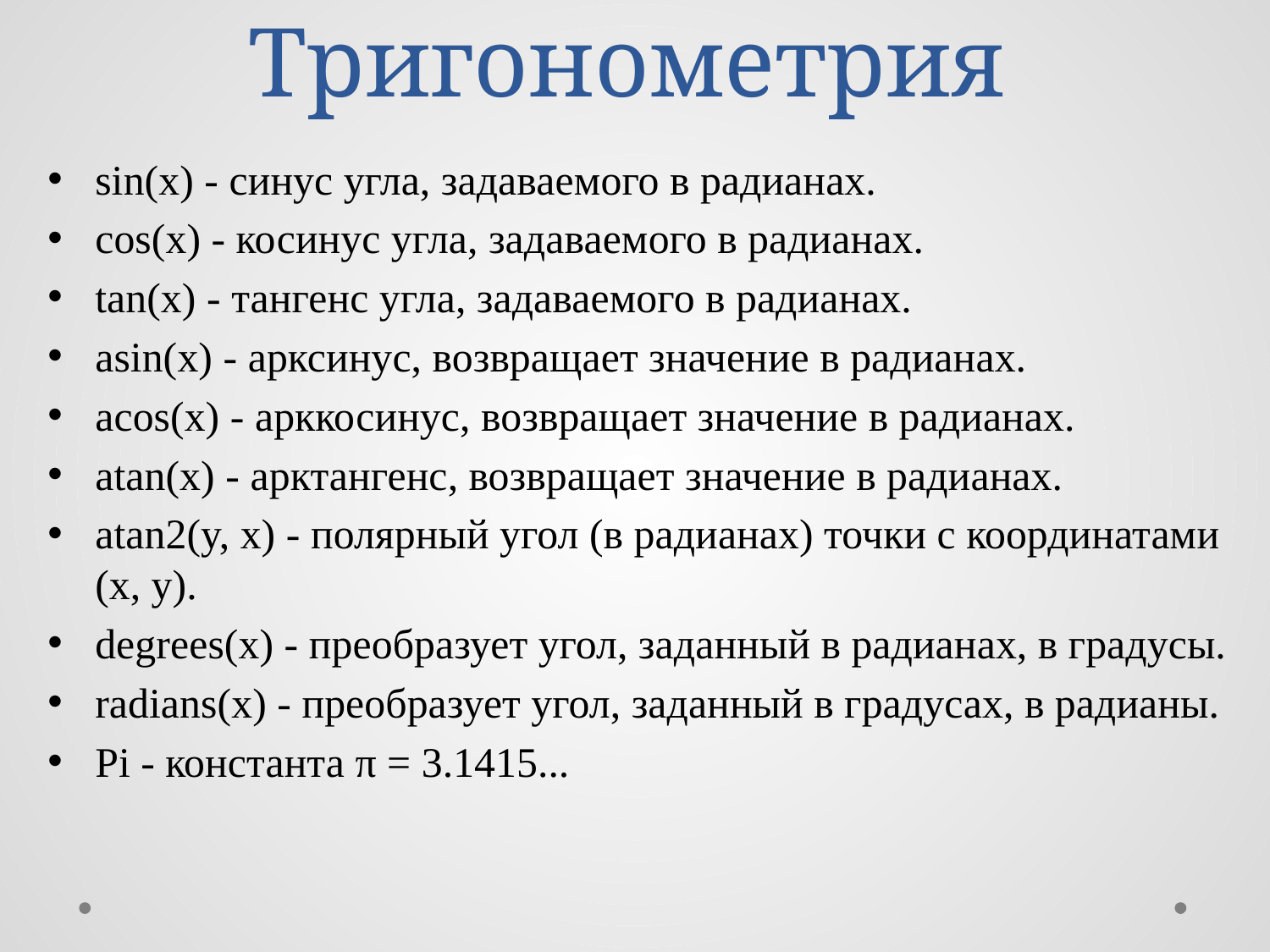

# Тригонометрия
sin(x) - синус угла, задаваемого в радианах.
cos(x) - косинус угла, задаваемого в радианах.
tan(x) - тангенс угла, задаваемого в радианах.
asin(x) - арксинус, возвращает значение в радианах.
acos(x) - арккосинус, возвращает значение в радианах.
atan(x) - арктангенс, возвращает значение в радианах.
atan2(y, x) - полярный угол (в радианах) точки с координатами (x, y).
degrees(x) - преобразует угол, заданный в радианах, в градусы.
radians(x) - преобразует угол, заданный в градусах, в радианы.
Pi - константа π = 3.1415...